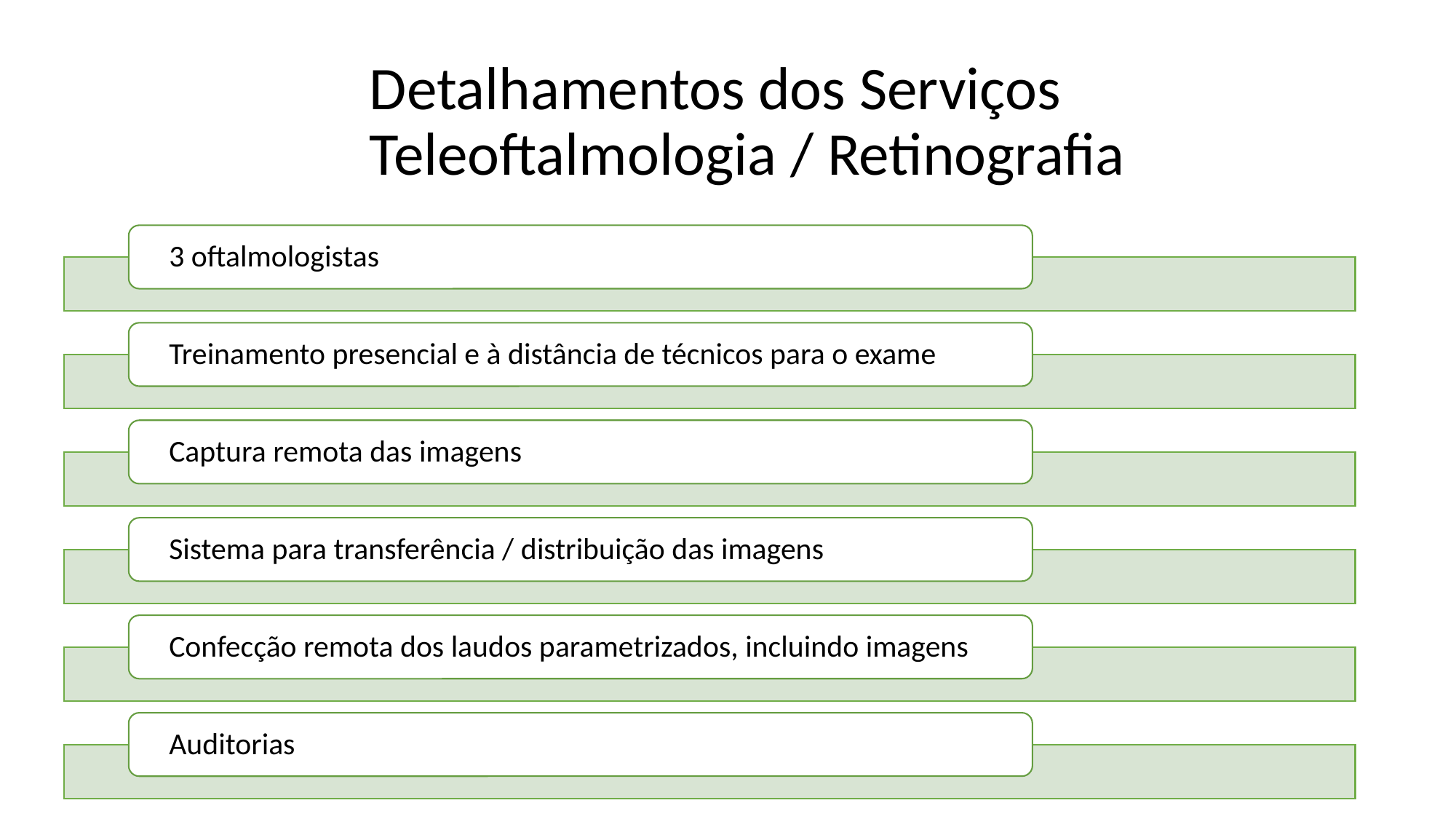

# Detalhamentos dos Serviços Teleoftalmologia / Retinografia
3 oftalmologistas
Treinamento presencial e à distância de técnicos para o exame
Captura remota das imagens
Sistema para transferência / distribuição das imagens
Confecção remota dos laudos parametrizados, incluindo imagens
Auditorias